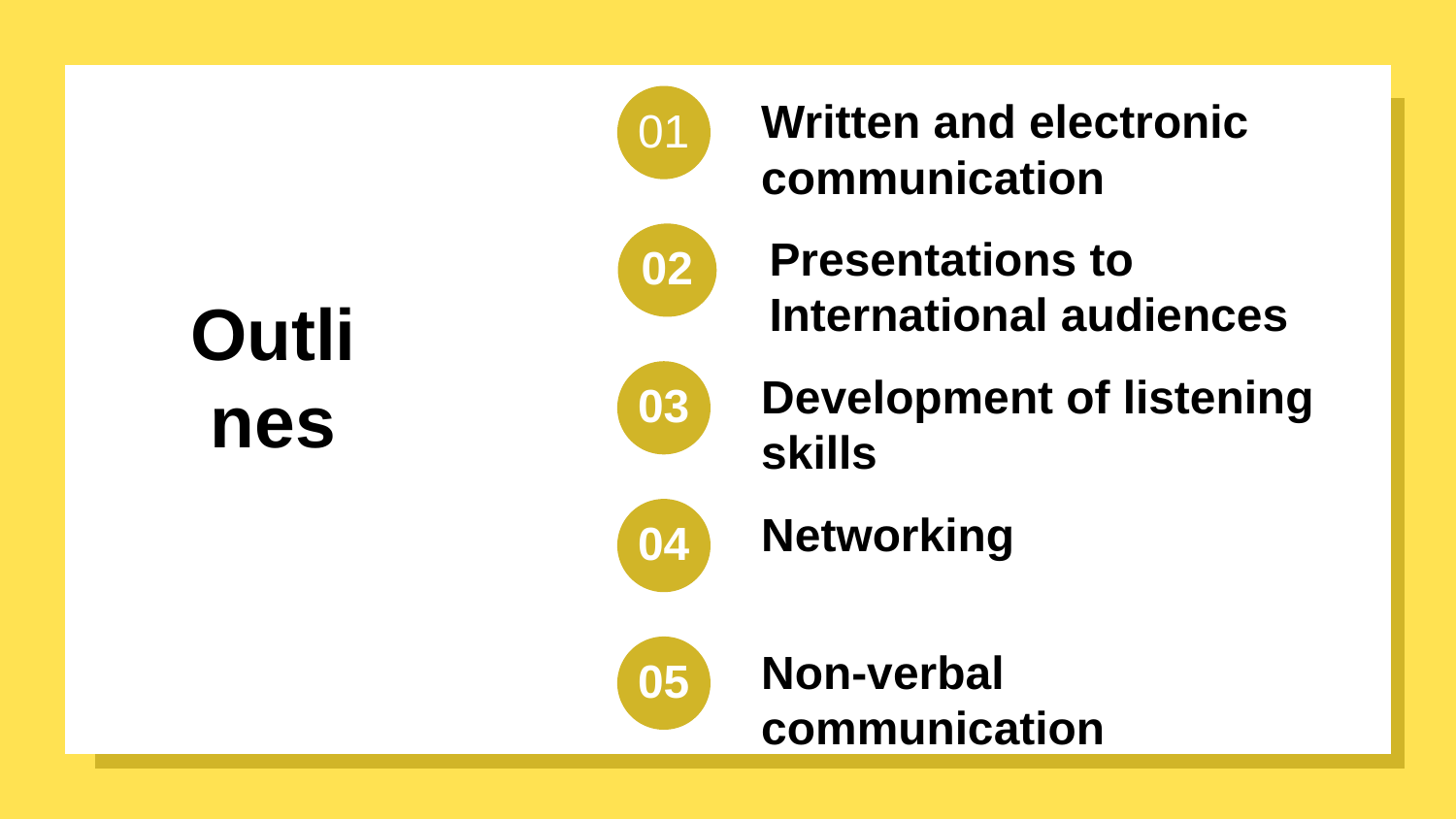

Written and electronic communication

01
Presentations to International audiences

02
Outlines
Development of listening skills

03
Networking

04
Non-verbal communication

05